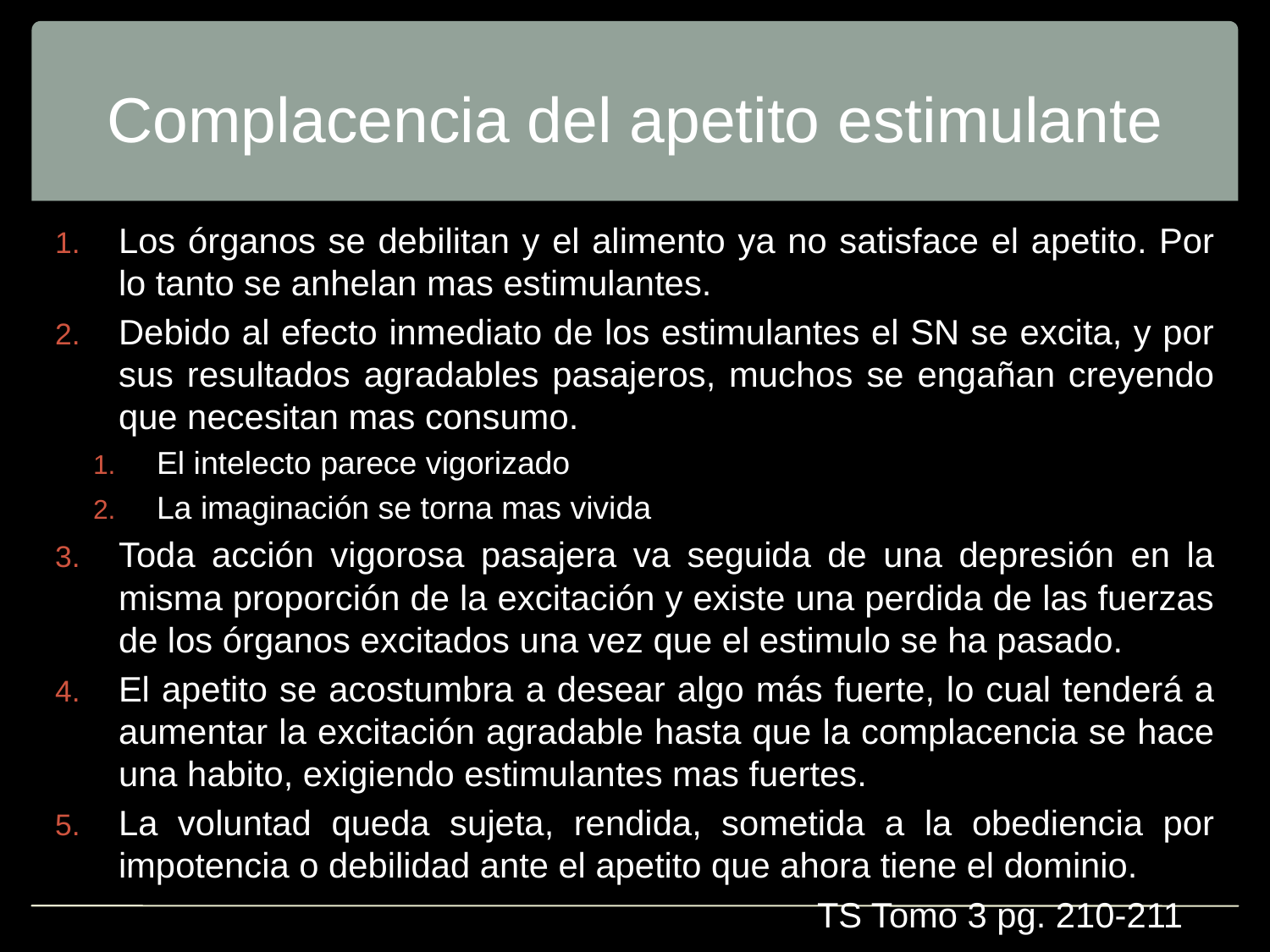

# Complacencia del apetito estimulante
Los órganos se debilitan y el alimento ya no satisface el apetito. Por lo tanto se anhelan mas estimulantes.
Debido al efecto inmediato de los estimulantes el SN se excita, y por sus resultados agradables pasajeros, muchos se engañan creyendo que necesitan mas consumo.
El intelecto parece vigorizado
La imaginación se torna mas vivida
Toda acción vigorosa pasajera va seguida de una depresión en la misma proporción de la excitación y existe una perdida de las fuerzas de los órganos excitados una vez que el estimulo se ha pasado.
El apetito se acostumbra a desear algo más fuerte, lo cual tenderá a aumentar la excitación agradable hasta que la complacencia se hace una habito, exigiendo estimulantes mas fuertes.
La voluntad queda sujeta, rendida, sometida a la obediencia por impotencia o debilidad ante el apetito que ahora tiene el dominio.
						TS Tomo 3 pg. 210-211